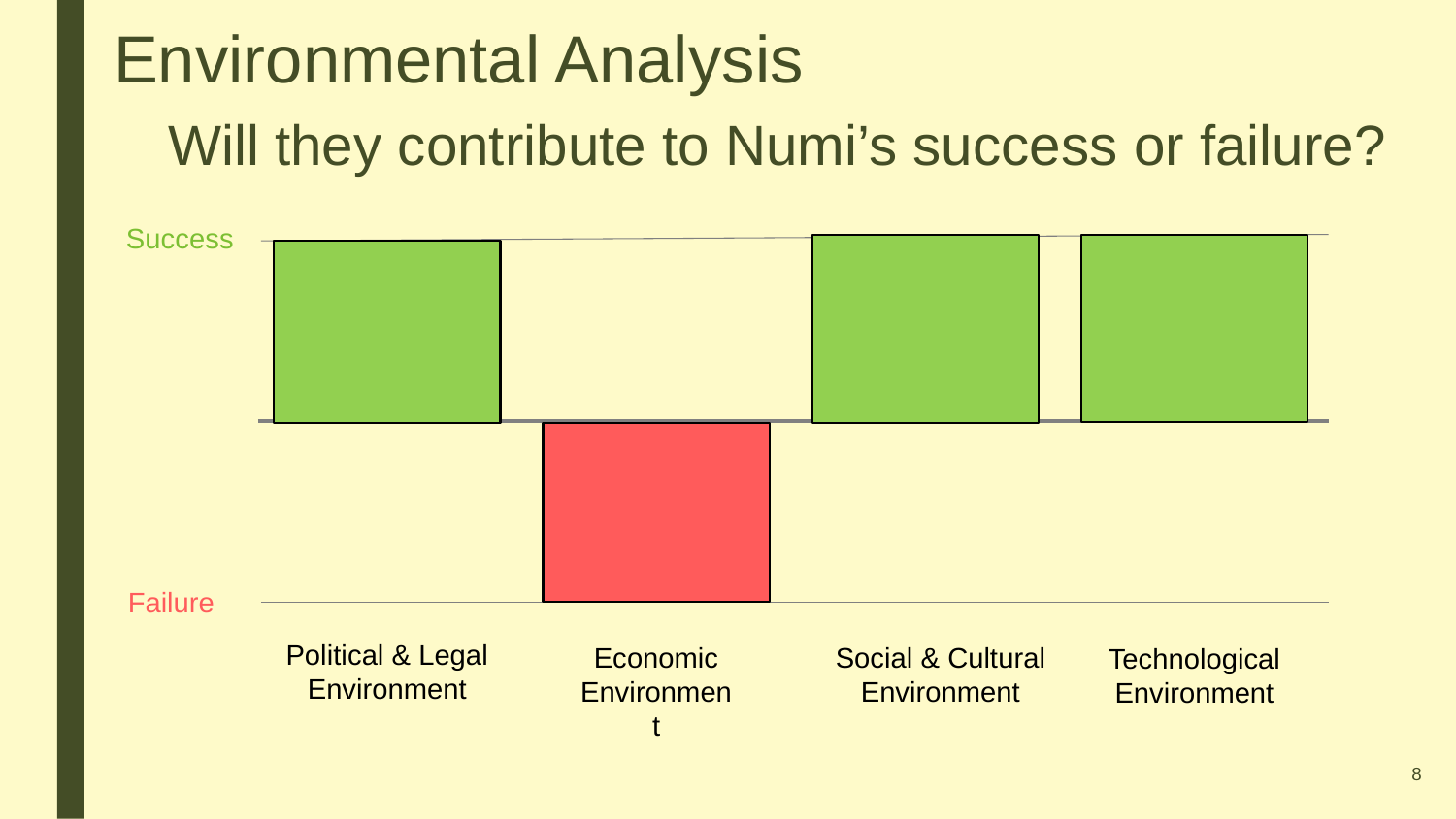

# Environmental Analysis
Will they contribute to Numi’s success or failure?
Success

Failure
Political & Legal Environment
Economic Environment
Social & Cultural Environment
Technological Environment
8